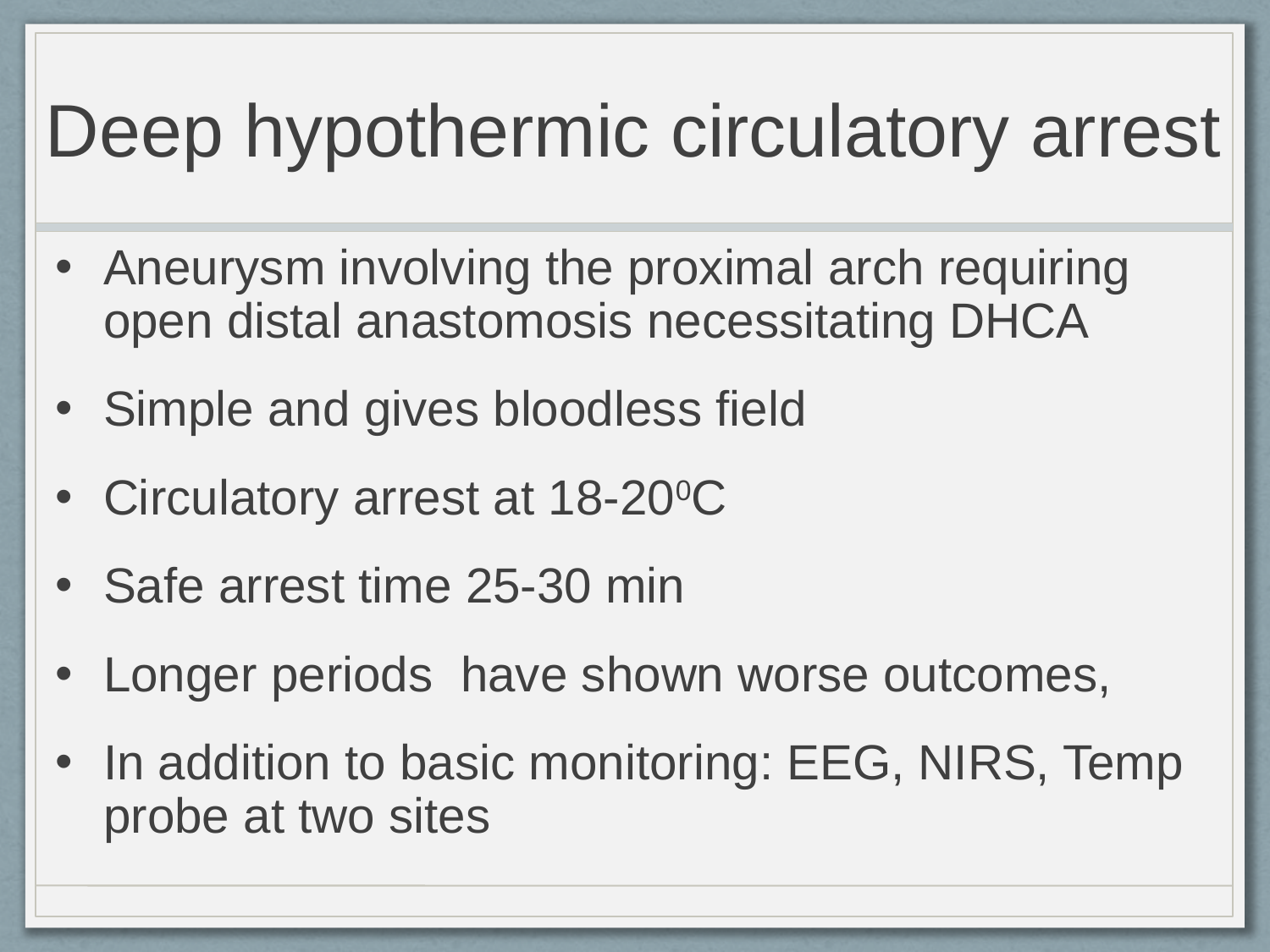

# Deep hypothermic circulatory arrest
Aneurysm involving the proximal arch requiring open distal anastomosis necessitating DHCA
Simple and gives bloodless field
Circulatory arrest at 18-200C
Safe arrest time 25-30 min
Longer periods  have shown worse outcomes,
In addition to basic monitoring: EEG, NIRS, Temp probe at two sites